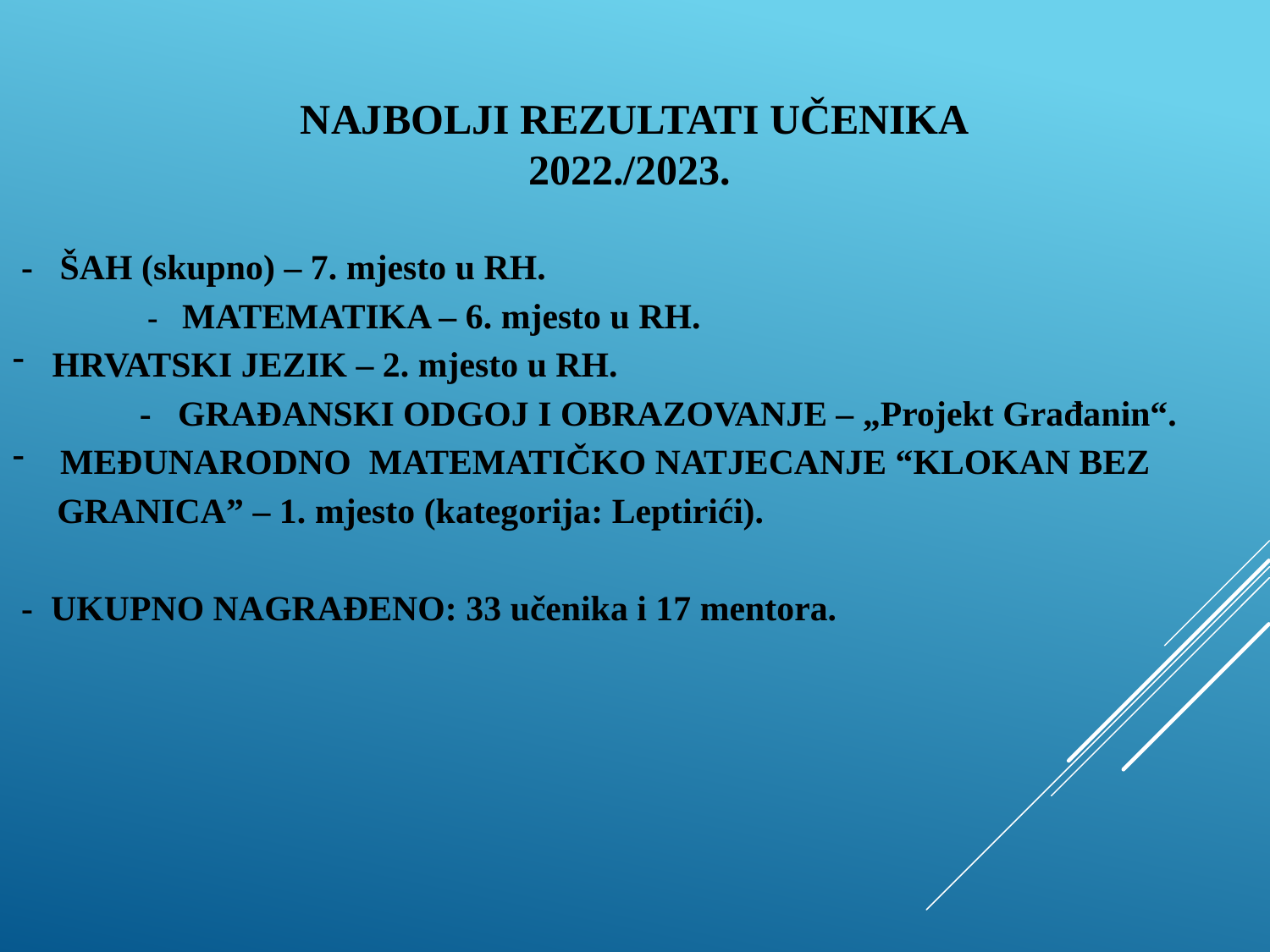

NAJBOLJI REZULTATI UČENIKA
2022./2023.

 -   ŠAH (skupno) – 7. mjesto u RH.
	 -   MATEMATIKA – 6. mjesto u RH.
HRVATSKI JEZIK – 2. mjesto u RH.
	-   GRAĐANSKI ODGOJ I OBRAZOVANJE – „Projekt Građanin“.
MEĐUNARODNO  MATEMATIČKO NATJECANJE “KLOKAN BEZ
     GRANICA” – 1. mjesto (kategorija: Leptirići).

 -  UKUPNO NAGRAĐENO: 33 učenika i 17 mentora.